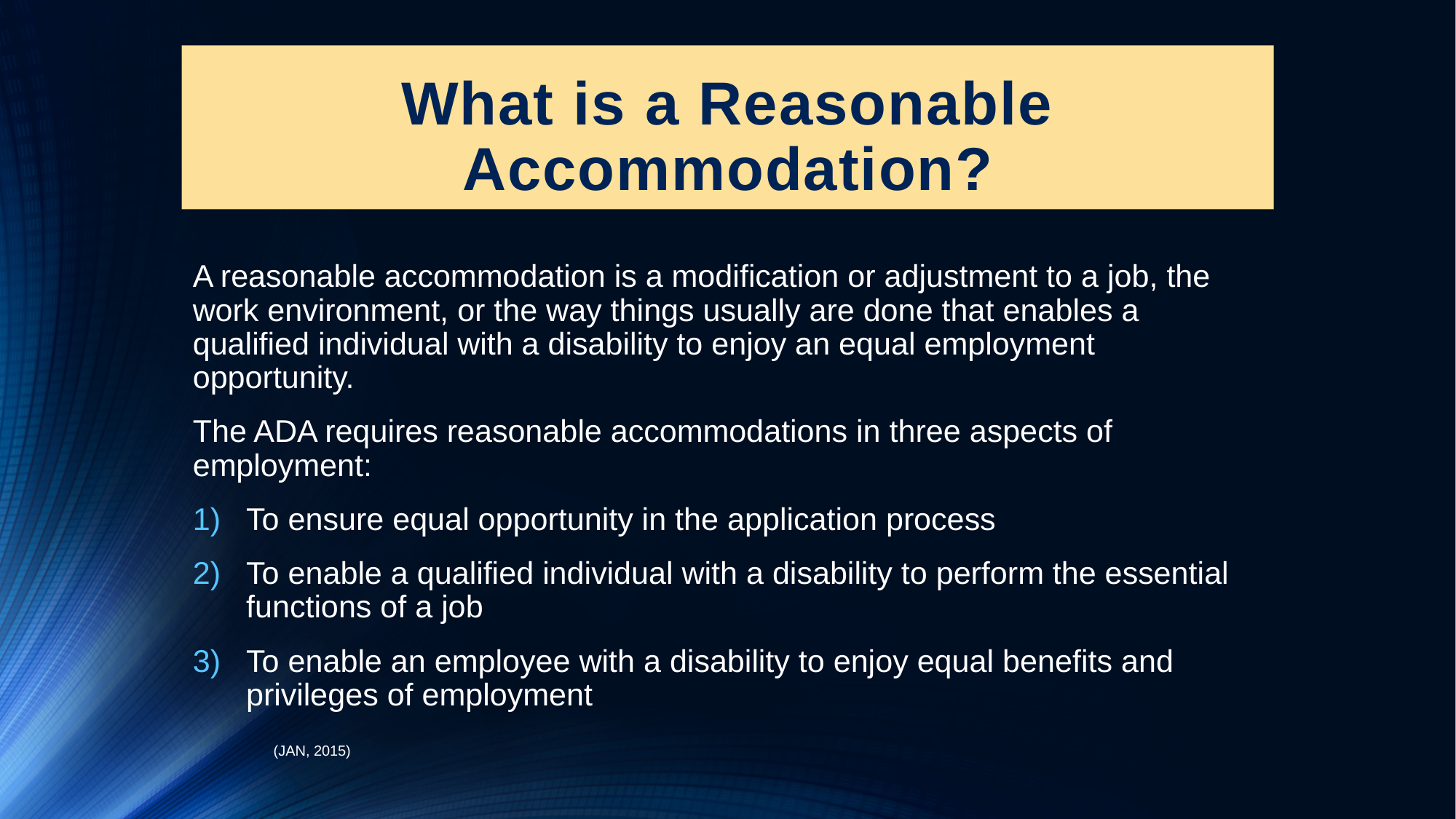

# What is a Reasonable Accommodation?
A reasonable accommodation is a modification or adjustment to a job, the work environment, or the way things usually are done that enables a qualified individual with a disability to enjoy an equal employment opportunity.
The ADA requires reasonable accommodations in three aspects of employment:
To ensure equal opportunity in the application process
To enable a qualified individual with a disability to perform the essential functions of a job
To enable an employee with a disability to enjoy equal benefits and privileges of employment
							(JAN, 2015)